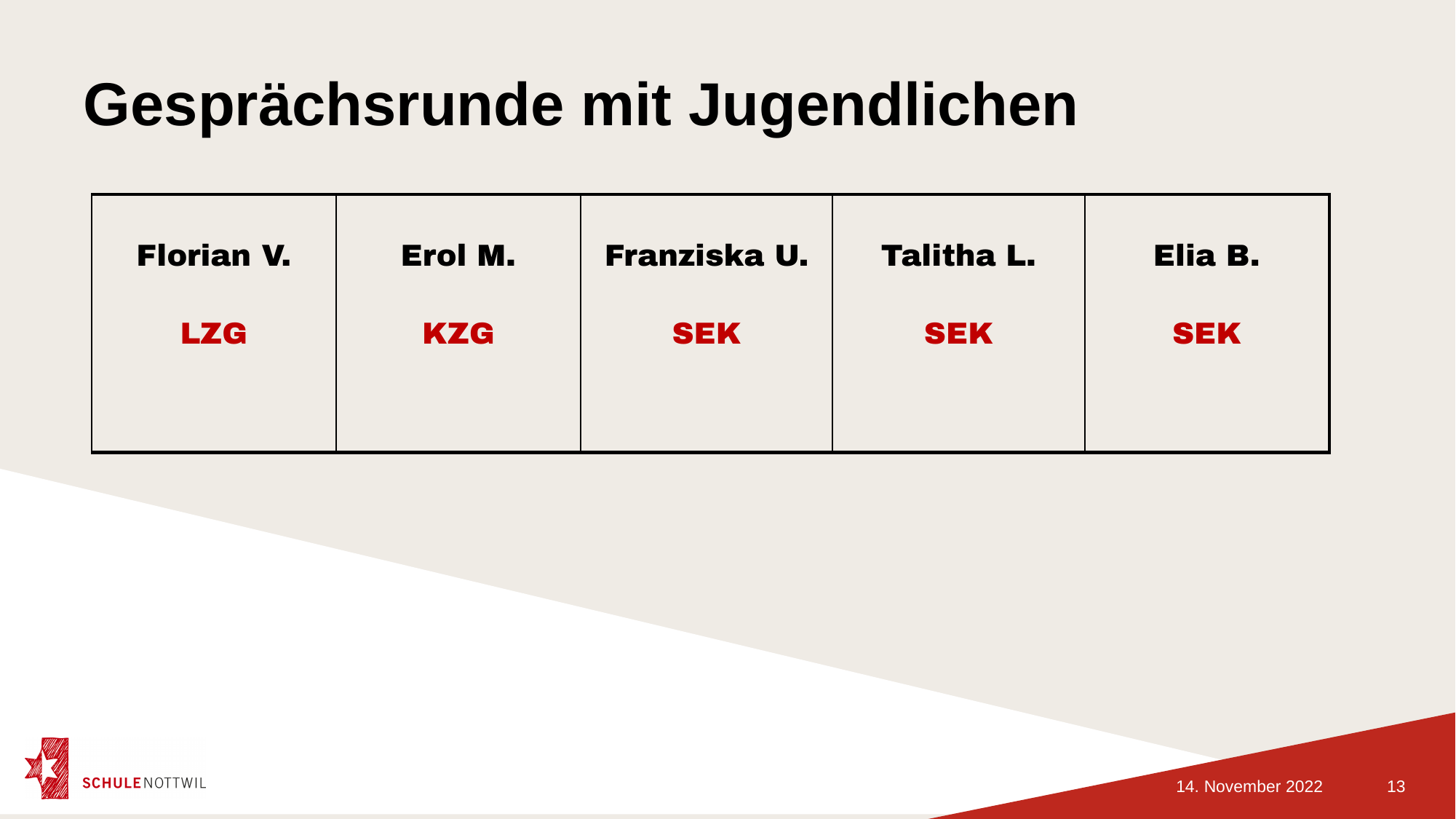

# Gesprächsrunde mit Jugendlichen
| Florian V. LZG | Erol M. KZG | Franziska U. SEK | Talitha L. SEK | Elia B. SEK |
| --- | --- | --- | --- | --- |